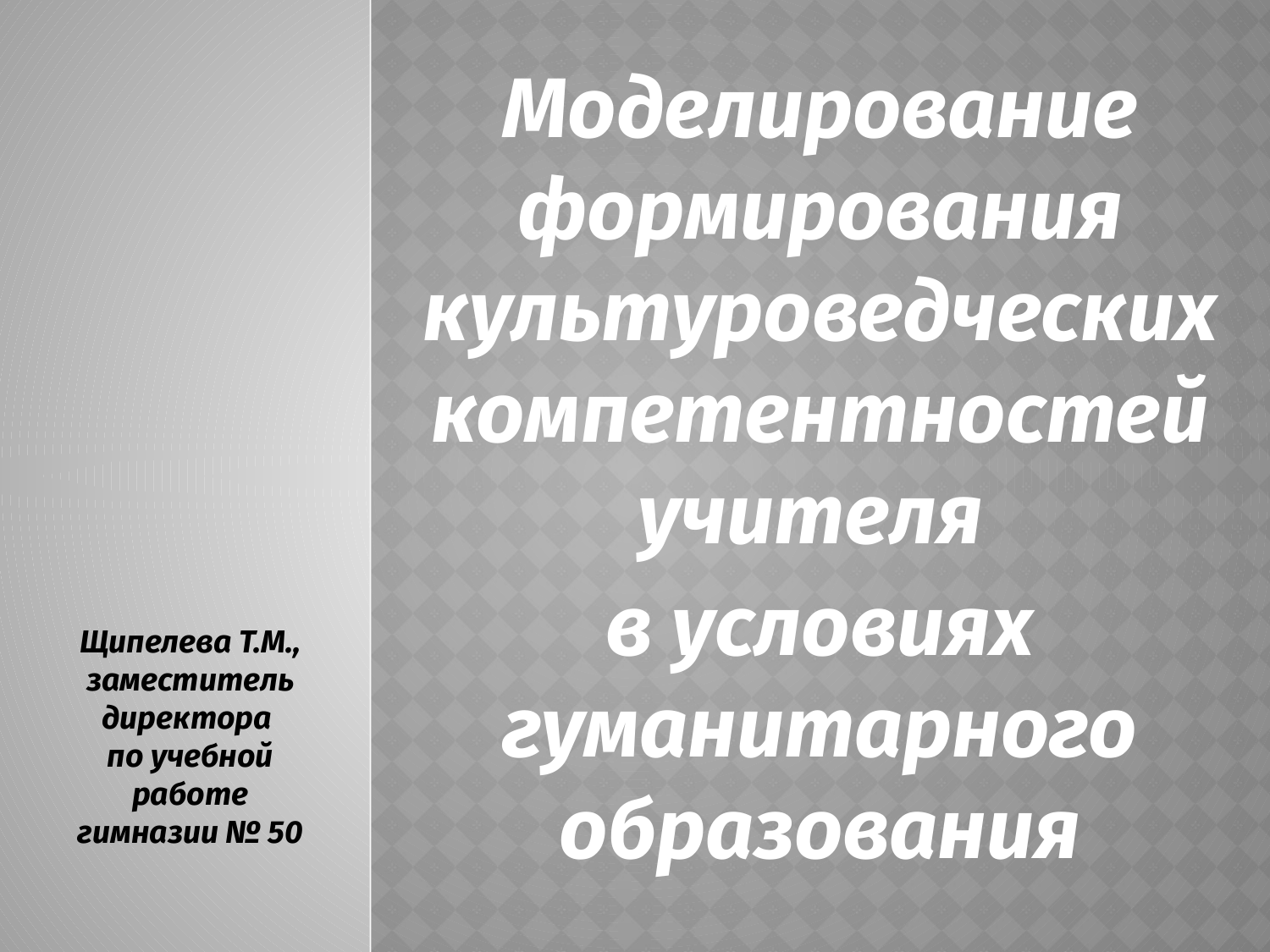

Моделирование формирования культуроведческих компетентностей учителя
в условиях гуманитарного образования
Щипелева Т.М., заместитель директора
по учебной работе гимназии № 50